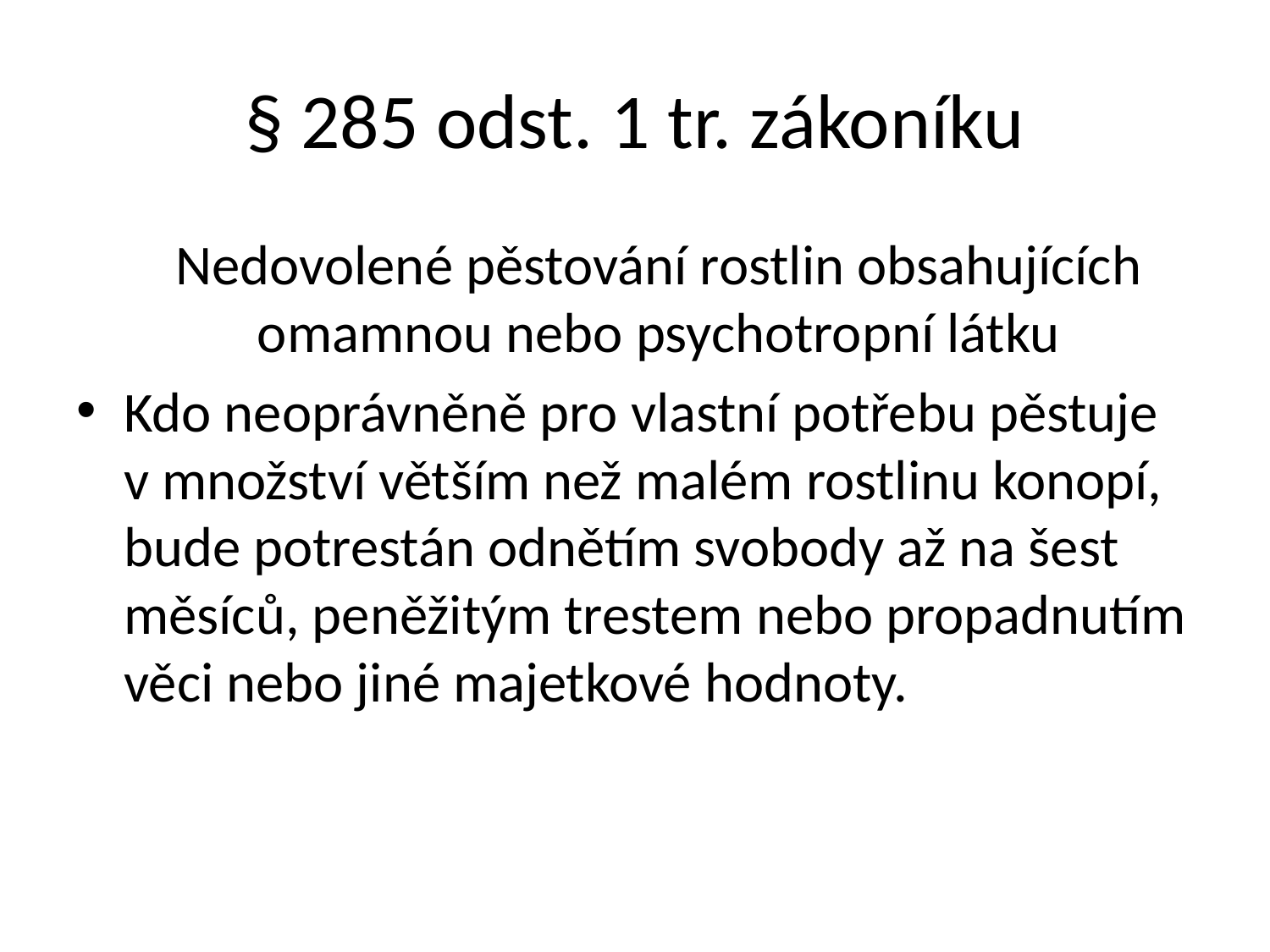

# § 285 odst. 1 tr. zákoníku
	Nedovolené pěstování rostlin obsahujících omamnou nebo psychotropní látku
Kdo neoprávněně pro vlastní potřebu pěstuje v množství větším než malém rostlinu konopí, bude potrestán odnětím svobody až na šest měsíců, peněžitým trestem nebo propadnutím věci nebo jiné majetkové hodnoty.